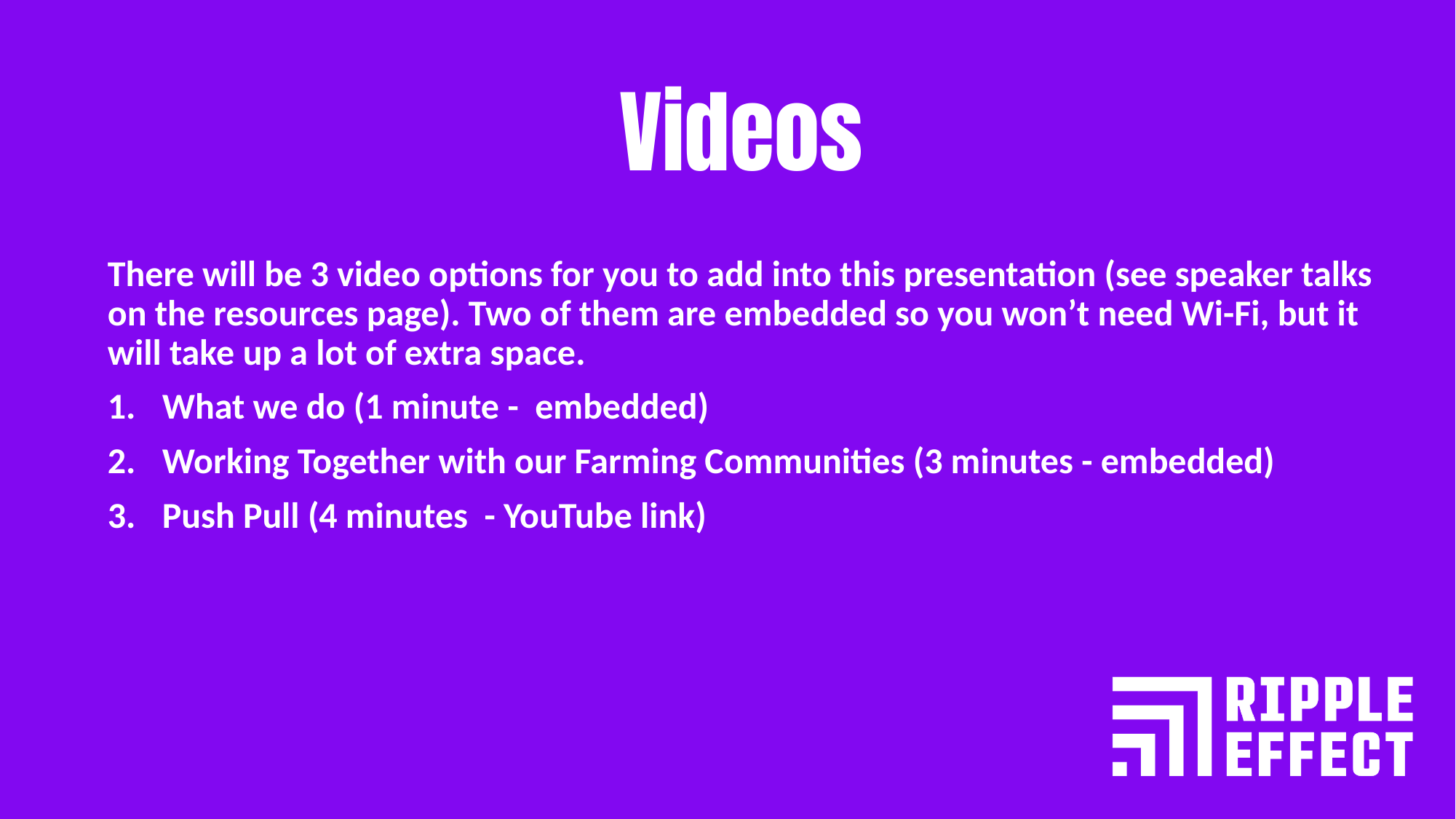

# Videos
There will be 3 video options for you to add into this presentation (see speaker talks on the resources page). Two of them are embedded so you won’t need Wi-Fi, but it will take up a lot of extra space.
What we do (1 minute -  embedded)
Working Together with our Farming Communities (3 minutes - embedded)
Push Pull (4 minutes  - YouTube link)